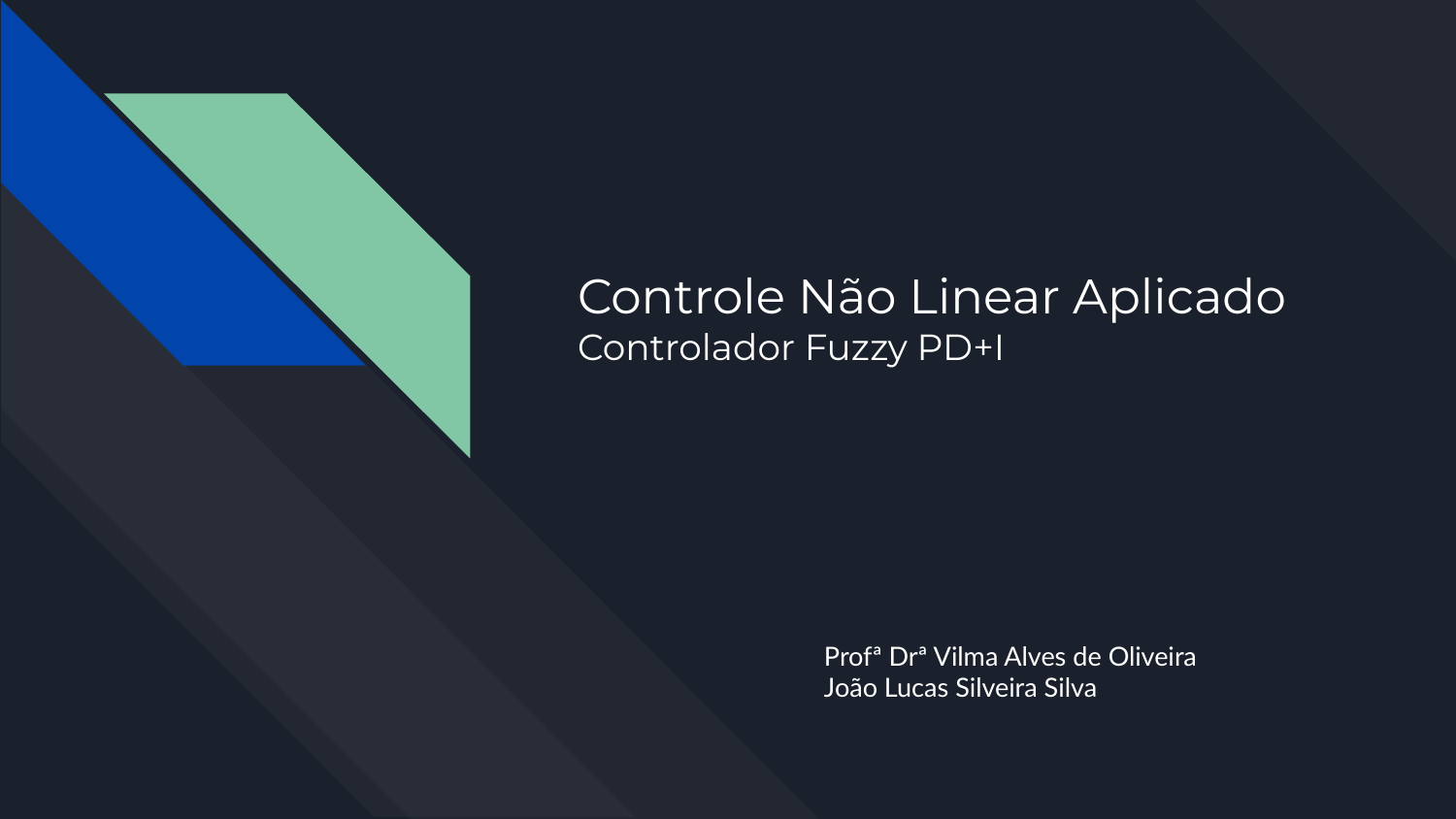

# Controle Não Linear Aplicado
Controlador Fuzzy PD+I
Profª Drª Vilma Alves de Oliveira
João Lucas Silveira Silva